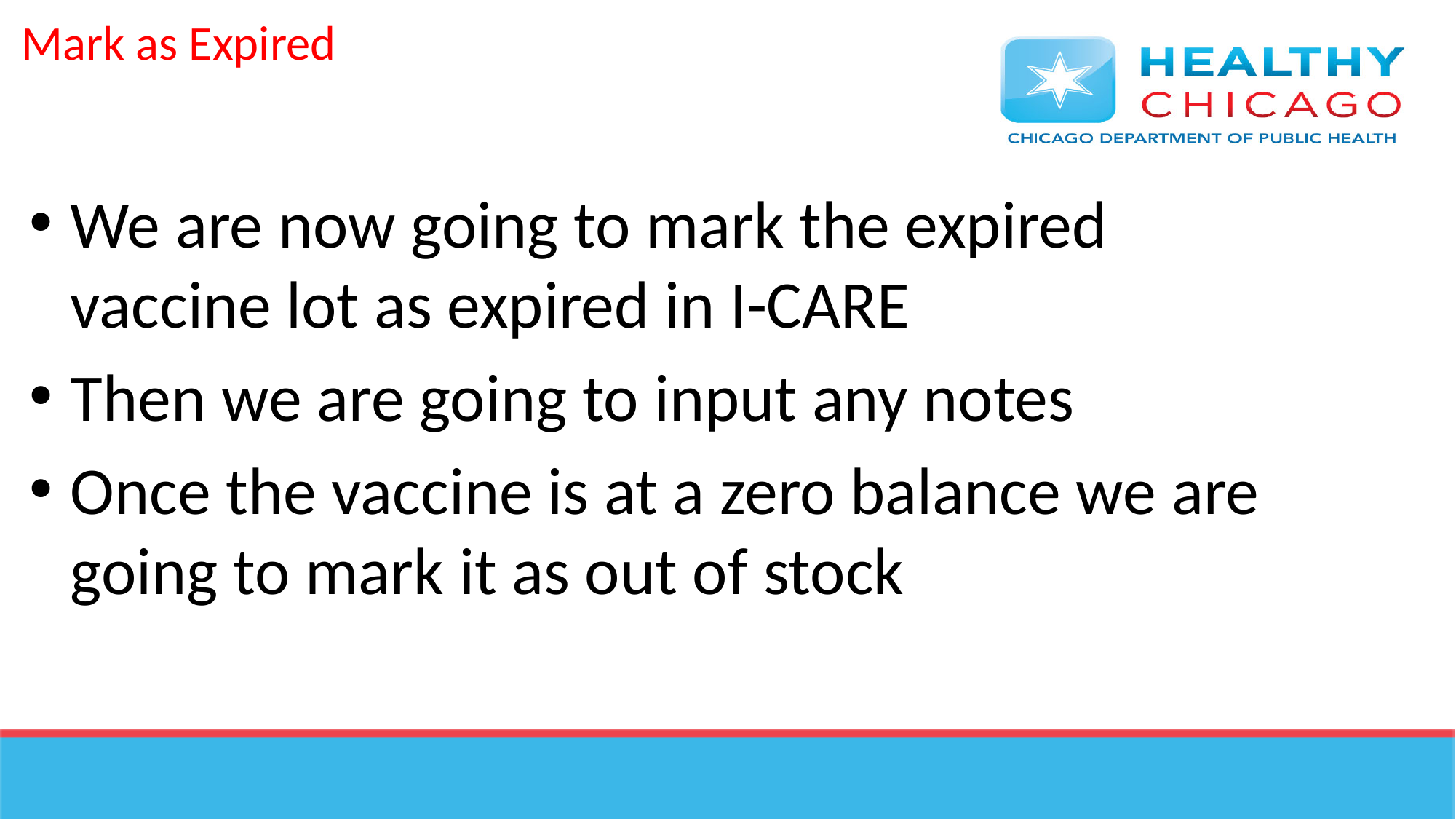

# Mark as Expired
We are now going to mark the expired vaccine lot as expired in I-CARE
Then we are going to input any notes
Once the vaccine is at a zero balance we are going to mark it as out of stock